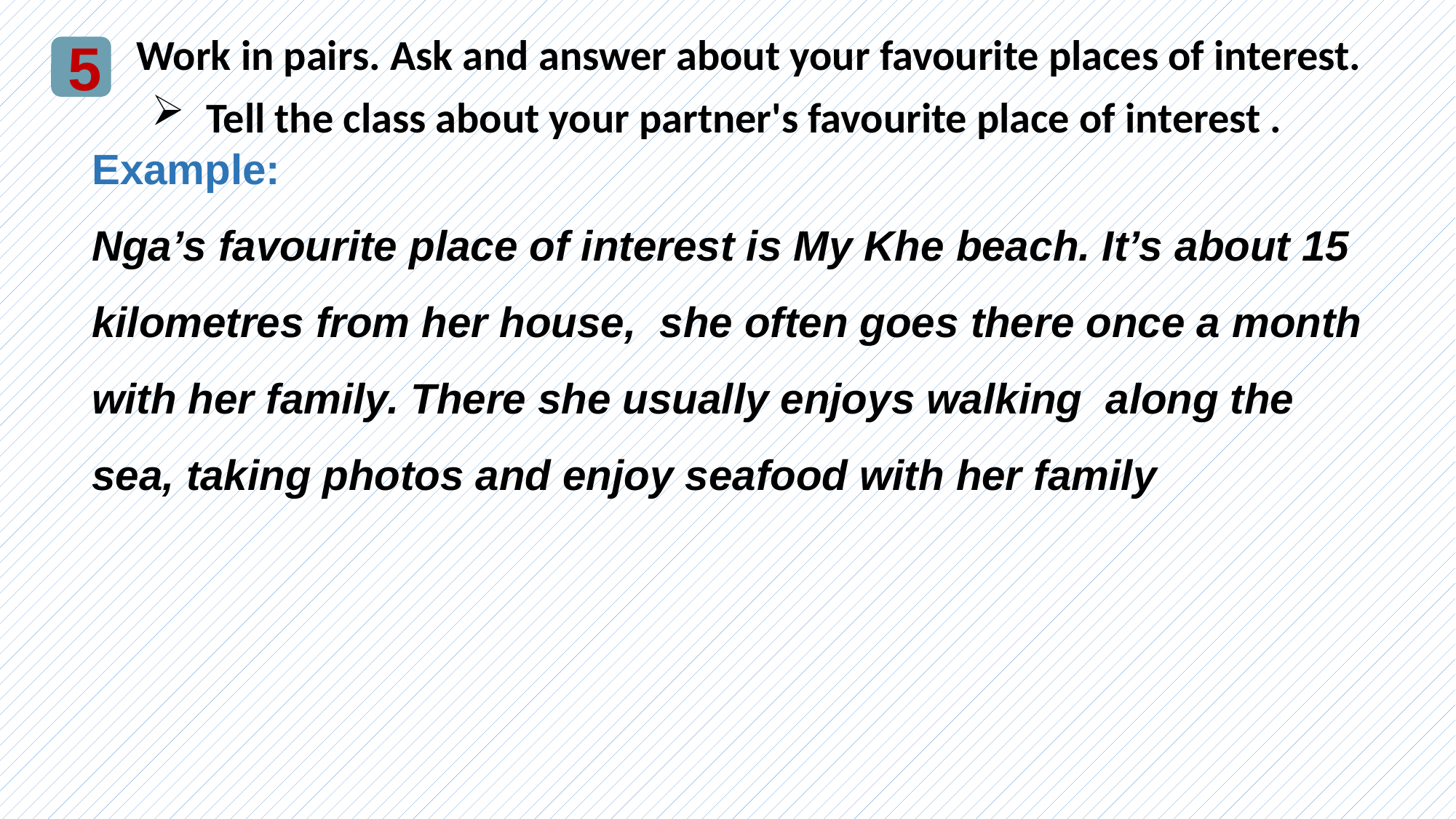

Work in pairs. Ask and answer about your favourite places of interest.
5

Tell the class about your partner's favourite place of interest .
Example:
Nga’s favourite place of interest is My Khe beach. It’s about 15 kilometres from her house,  she often goes there once a month with her family. There she usually enjoys walking  along the sea, taking photos and enjoy seafood with her family